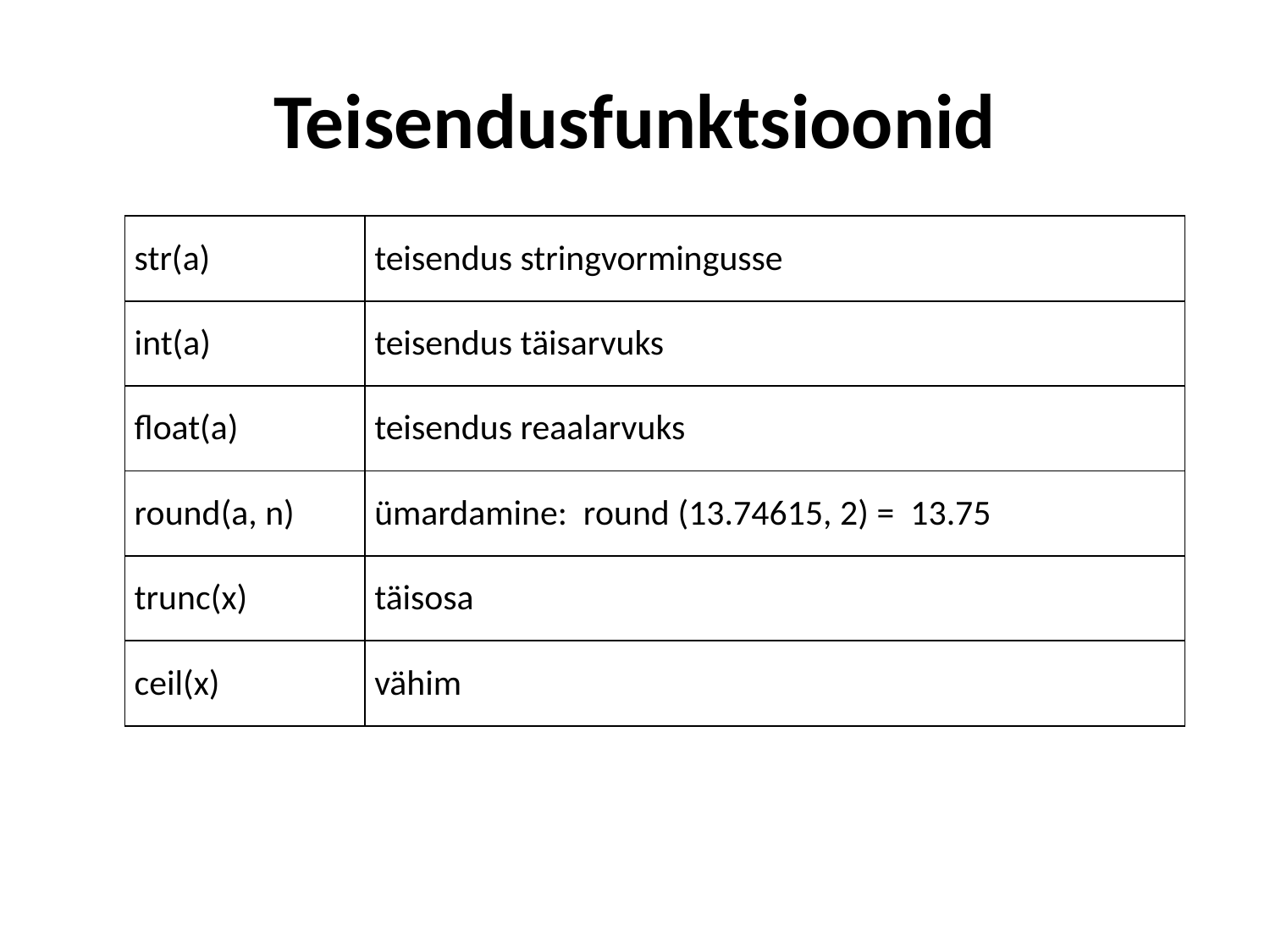

# Teisendusfunktsioonid
| str(a) | teisendus stringvormingusse |
| --- | --- |
| int(a) | teisendus täisarvuks |
| float(a) | teisendus reaalarvuks |
| round(a, n) | ümardamine: round (13.74615, 2) = 13.75 |
| trunc(x) | täisosa |
| ceil(x) | vähim |